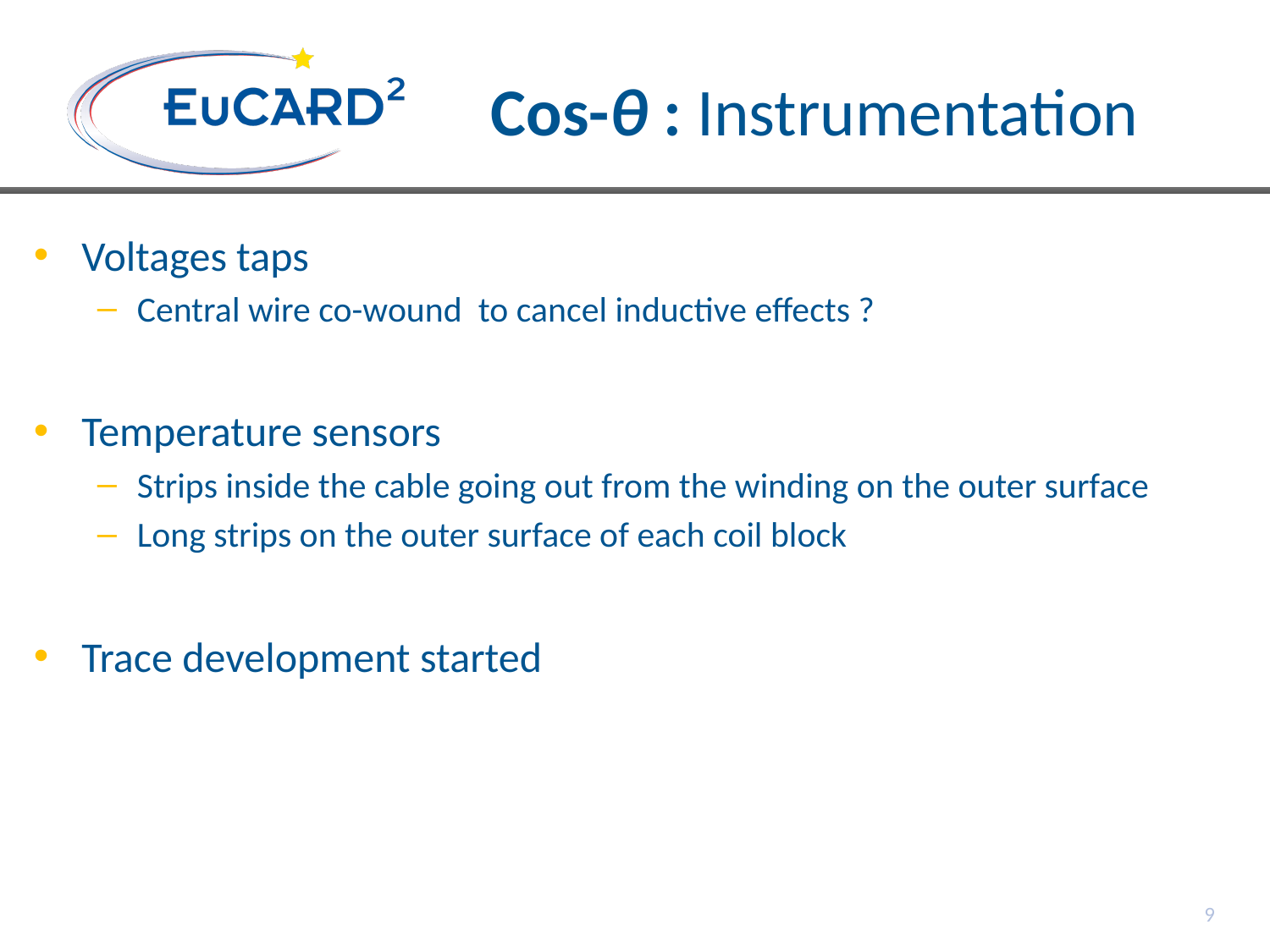

# Cos-θ : Instrumentation
Voltages taps
Central wire co-wound  to cancel inductive effects ?

Temperature sensors
Strips inside the cable going out from the winding on the outer surface
Long strips on the outer surface of each coil block

Trace development started
9